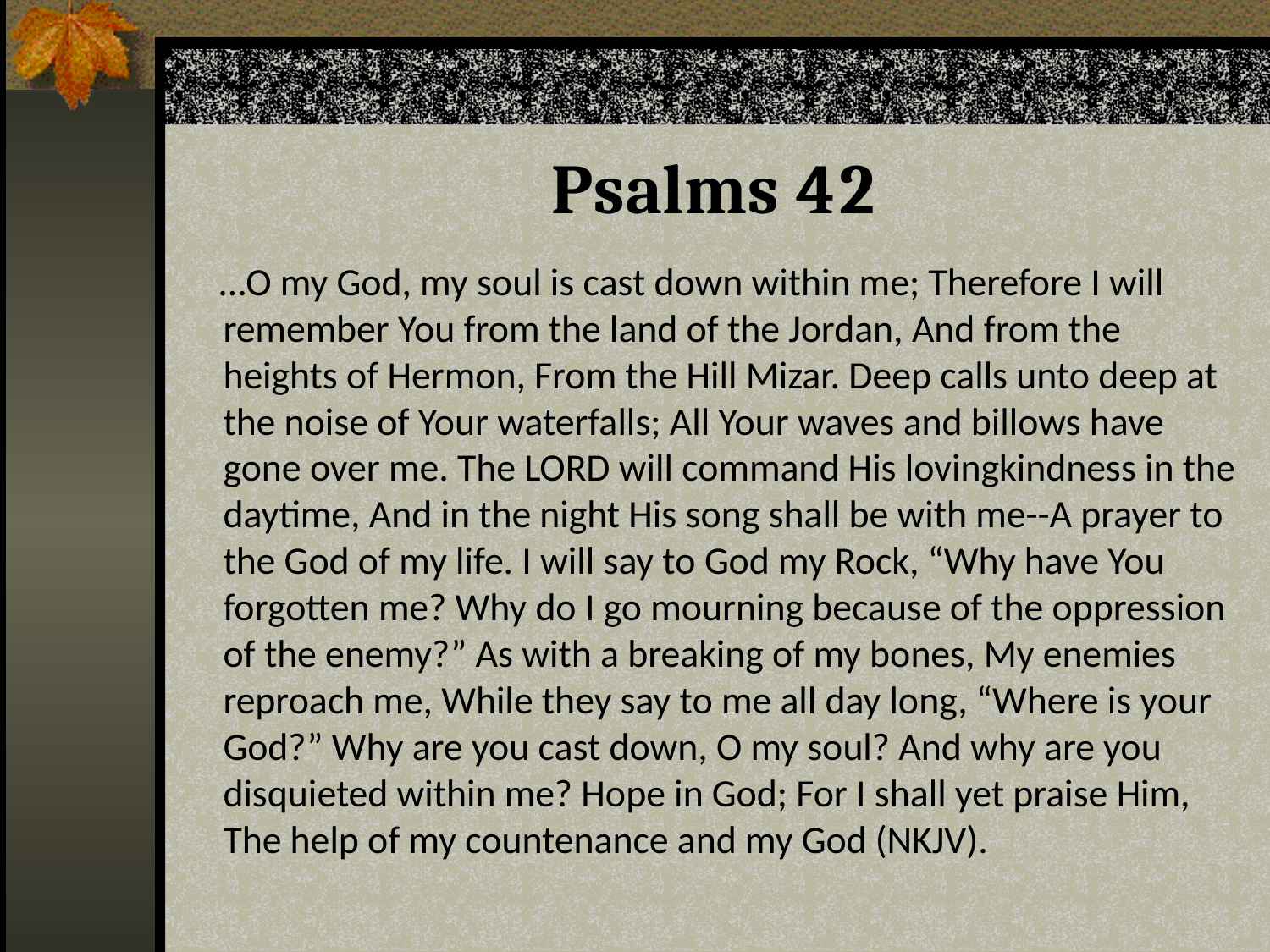

# Psalms 42
…O my God, my soul is cast down within me; Therefore I will remember You from the land of the Jordan, And from the heights of Hermon, From the Hill Mizar. Deep calls unto deep at the noise of Your waterfalls; All Your waves and billows have gone over me. The LORD will command His lovingkindness in the daytime, And in the night His song shall be with me--A prayer to the God of my life. I will say to God my Rock, “Why have You forgotten me? Why do I go mourning because of the oppression of the enemy?” As with a breaking of my bones, My enemies reproach me, While they say to me all day long, “Where is your God?” Why are you cast down, O my soul? And why are you disquieted within me? Hope in God; For I shall yet praise Him, The help of my countenance and my God (NKJV).